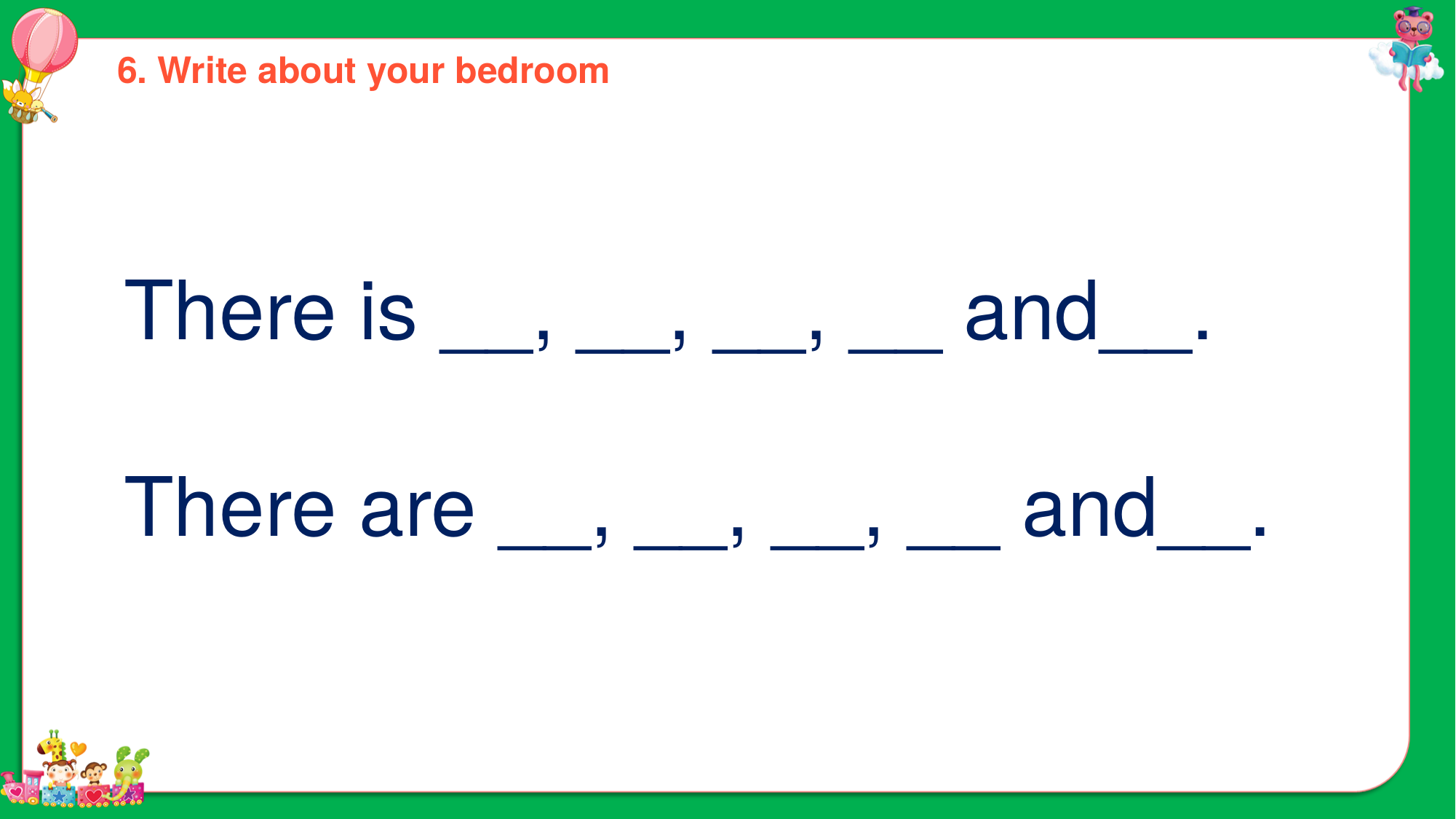

6. Write about your bedroom
There is __, __, __, __ and__.
There are __, __, __, __ and__.